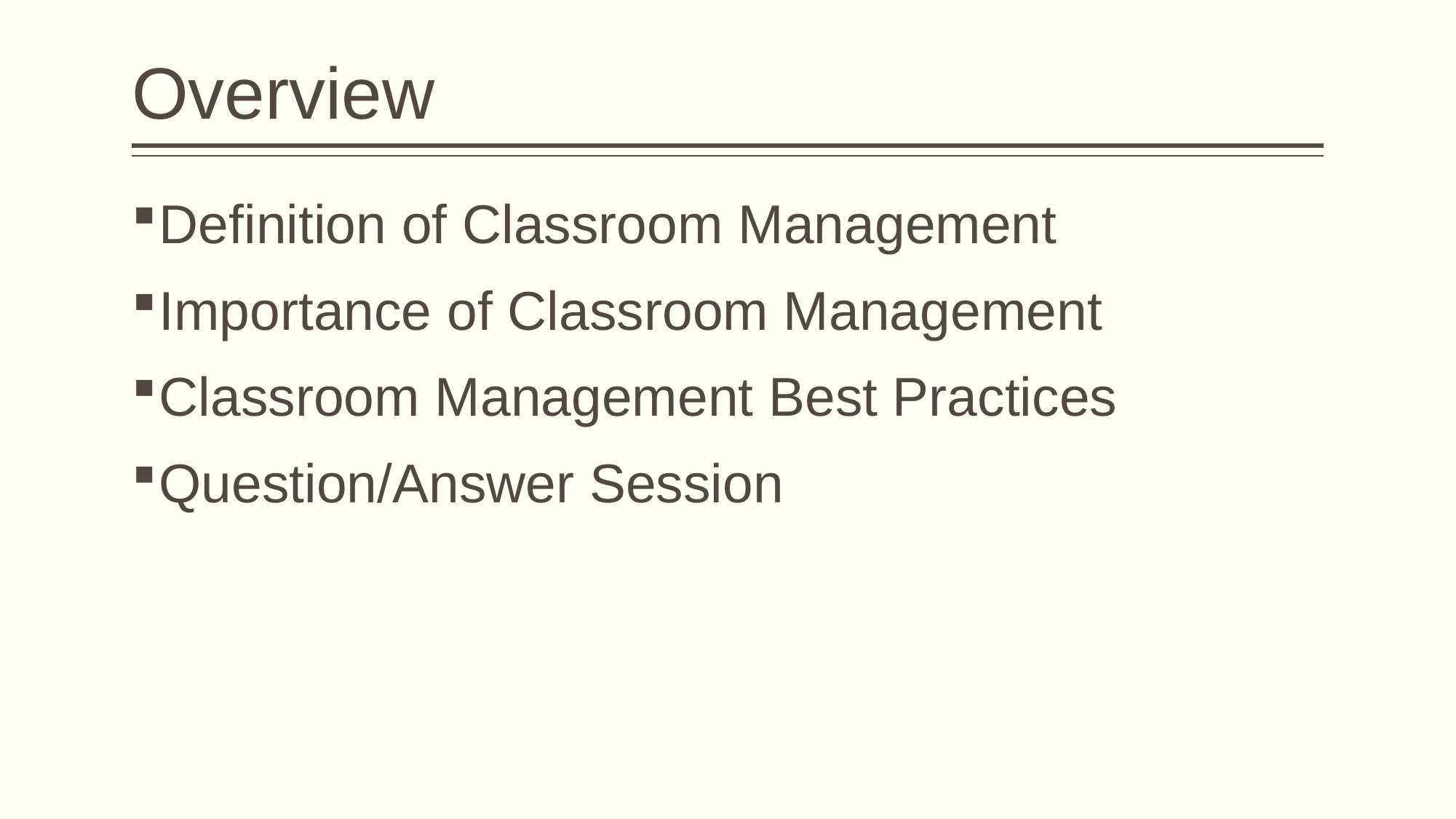

# Overview
Definition of Classroom Management
Importance of Classroom Management
Classroom Management Best Practices
Question/Answer Session